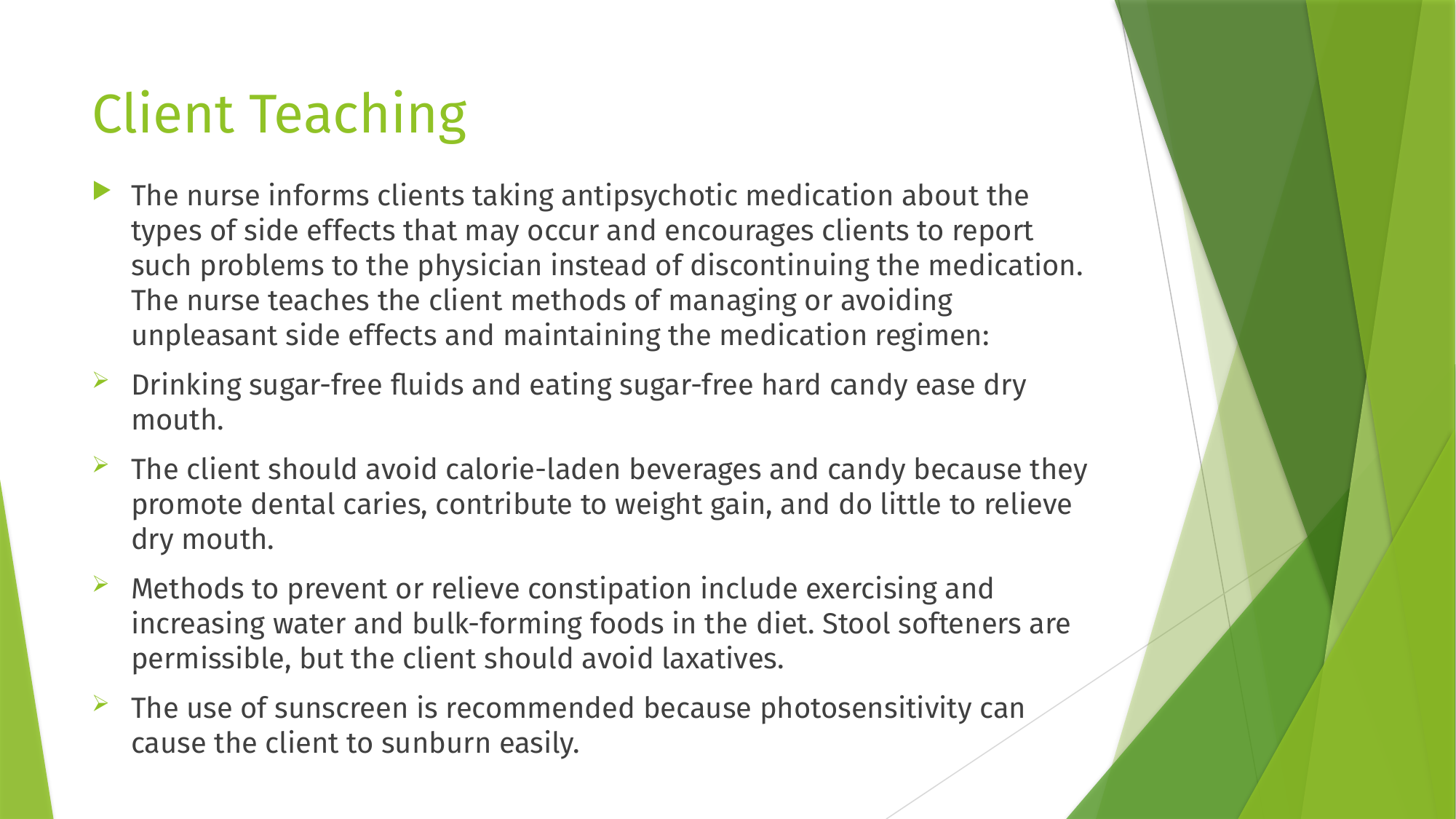

# Client Teaching
The nurse informs clients taking antipsychotic medication about the types of side effects that may occur and encourages clients to report such problems to the physician instead of discontinuing the medication. The nurse teaches the client methods of managing or avoiding unpleasant side effects and maintaining the medication regimen:
Drinking sugar-free fluids and eating sugar-free hard candy ease dry mouth.
The client should avoid calorie-laden beverages and candy because they promote dental caries, contribute to weight gain, and do little to relieve dry mouth.
Methods to prevent or relieve constipation include exercising and increasing water and bulk-forming foods in the diet. Stool softeners are permissible, but the client should avoid laxatives.
The use of sunscreen is recommended because photosensitivity can cause the client to sunburn easily.